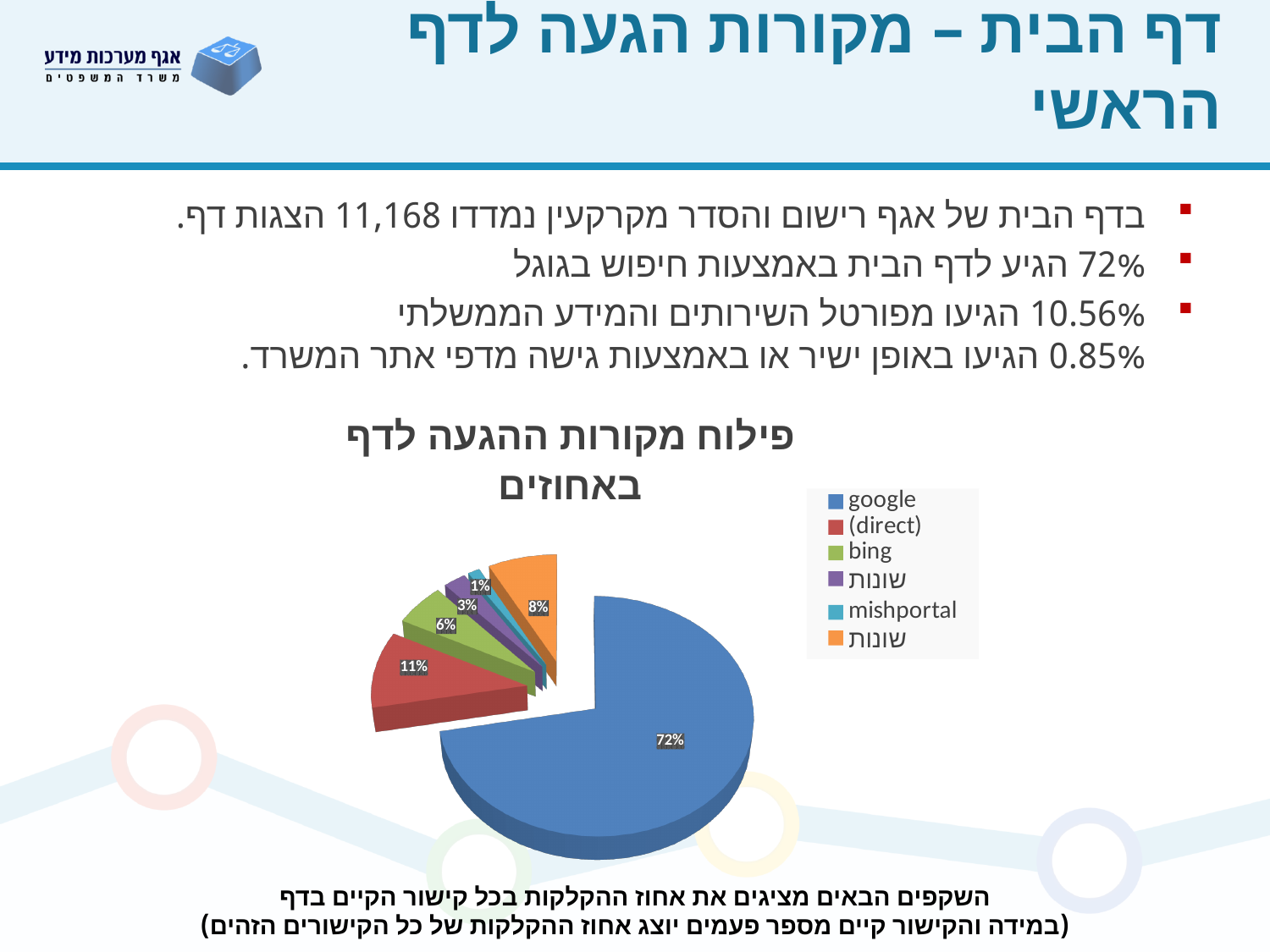

# דף הבית – מקורות הגעה לדף הראשי
בדף הבית של אגף רישום והסדר מקרקעין נמדדו 11,168 הצגות דף.
72% הגיע לדף הבית באמצעות חיפוש בגוגל
10.56% הגיעו מפורטל השירותים והמידע הממשלתי
0.85% הגיעו באופן ישיר או באמצעות גישה מדפי אתר המשרד.

[unsupported chart]

השקפים הבאים מציגים את אחוז ההקלקות בכל קישור הקיים בדף
(במידה והקישור קיים מספר פעמים יוצג אחוז ההקלקות של כל הקישורים הזהים)